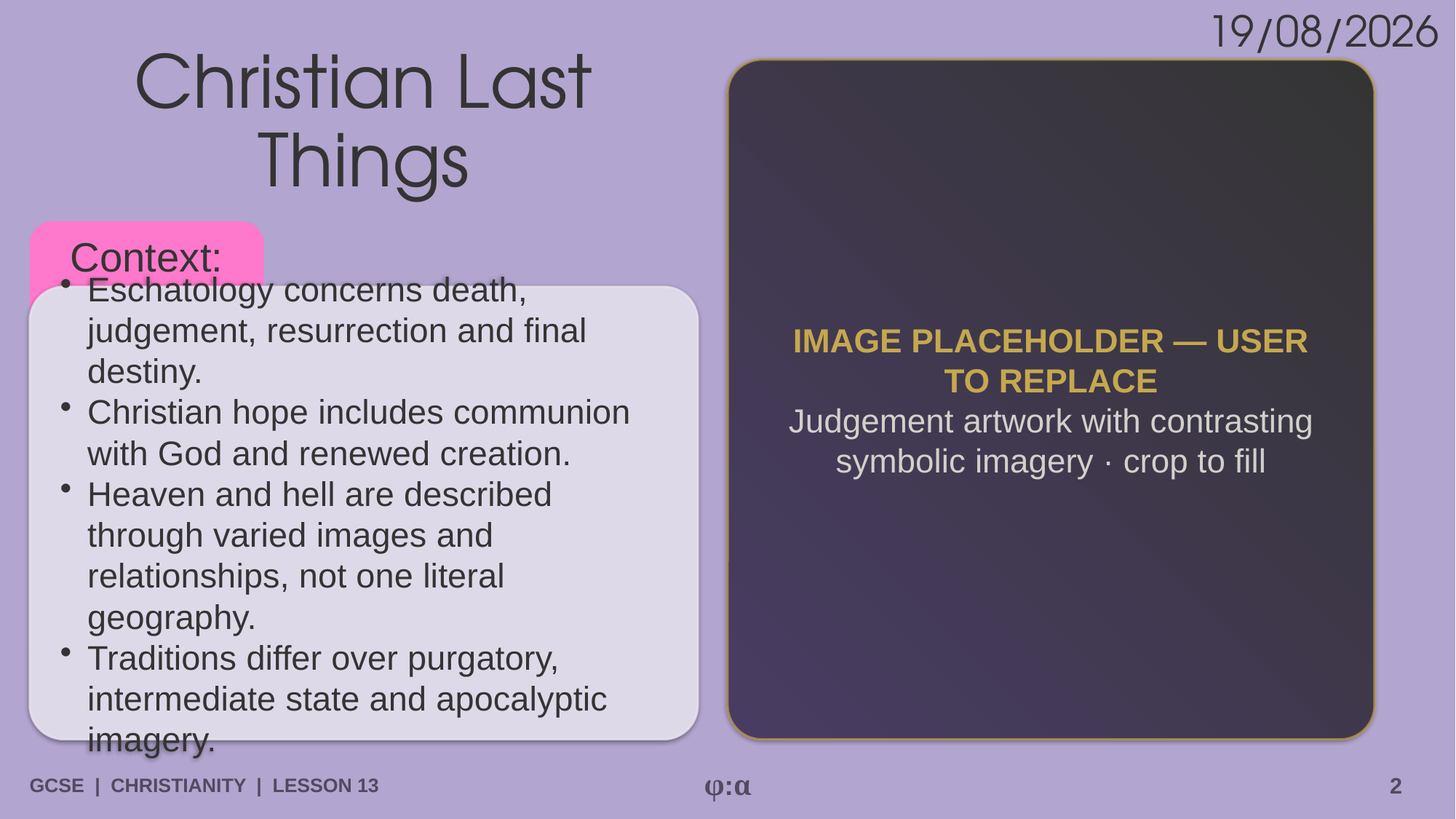

19/08/2026
# Christian Last Things
IMAGE PLACEHOLDER — USER TO REPLACE
Judgement artwork with contrasting symbolic imagery · crop to fill
Context:
​Eschatology concerns death, judgement, resurrection and final destiny.
​Christian hope includes communion with God and renewed creation.
​Heaven and hell are described through varied images and relationships, not one literal geography.
​Traditions differ over purgatory, intermediate state and apocalyptic imagery.
GCSE  |  CHRISTIANITY  |  LESSON 13
φ:α
2